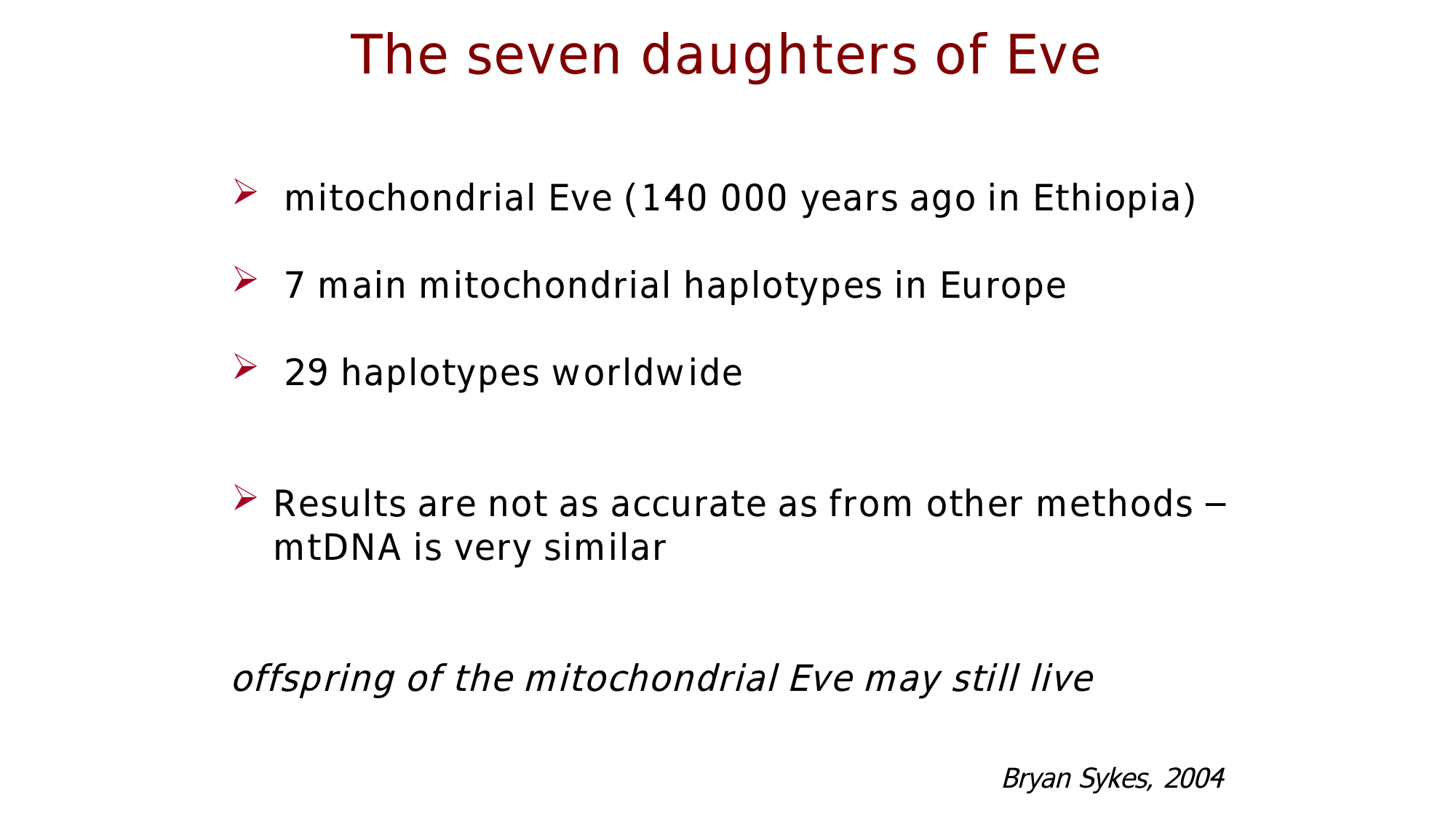

The seven daughters of Eve
 mitochondrial Eve (140 000 years ago in Ethiopia)

 7 main mitochondrial haplotypes in Europe

 29 haplotypes worldwide

Results are not as accurate as from other methods – mtDNA is very similar

offspring of the mitochondrial Eve may still live
Bryan Sykes, 2004